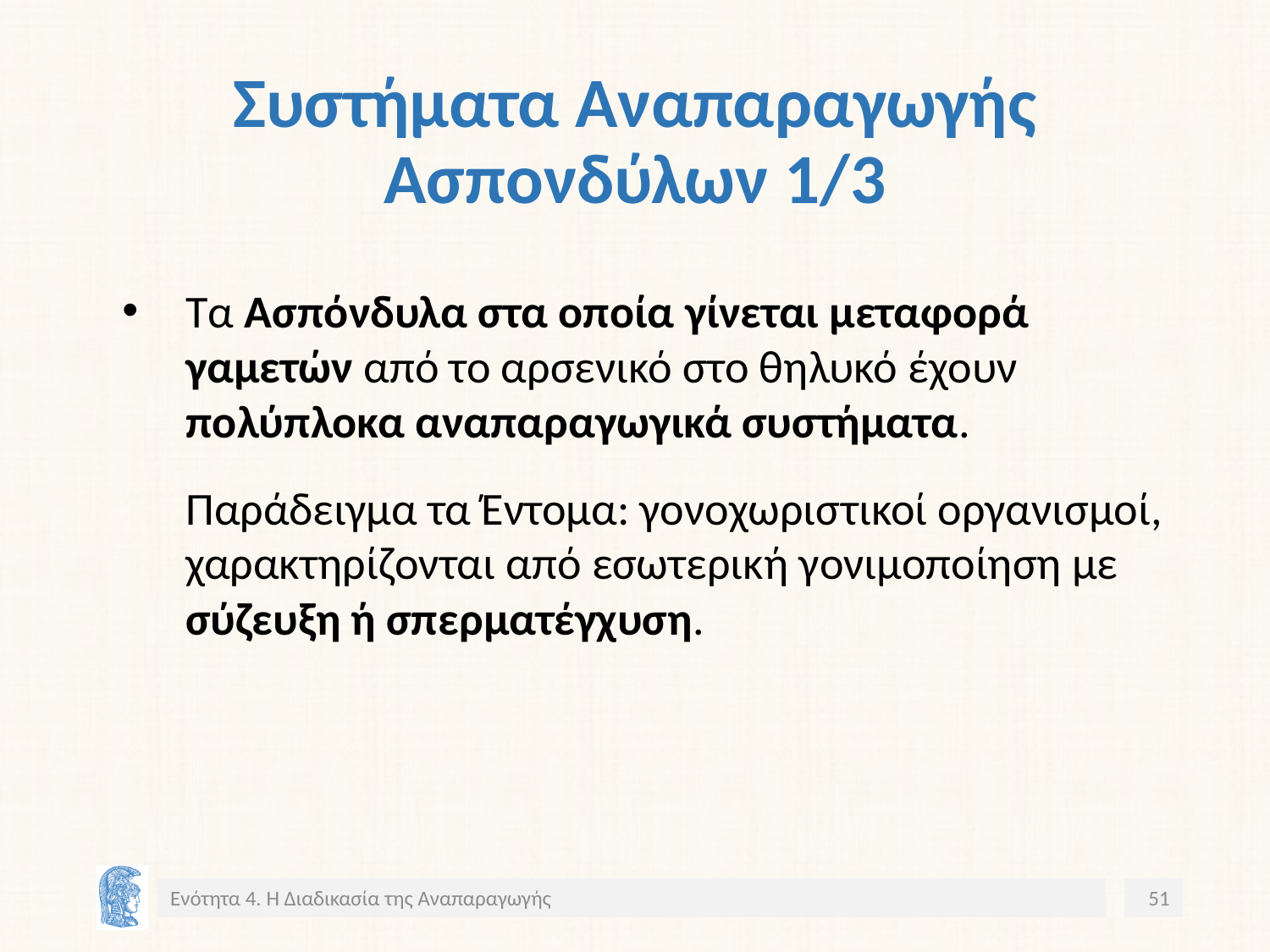

# Συστήματα Αναπαραγωγής Ασπονδύλων 1/3
Τα Ασπόνδυλα στα οποία γίνεται μεταφορά γαμετών από το αρσενικό στο θηλυκό έχουν πολύπλοκα αναπαραγωγικά συστήματα.
Παράδειγμα τα Έντομα: γονοχωριστικοί οργανισμοί, χαρακτηρίζονται από εσωτερική γονιμοποίηση με σύζευξη ή σπερματέγχυση.

Ενότητα 4. Η Διαδικασία της Αναπαραγωγής
51